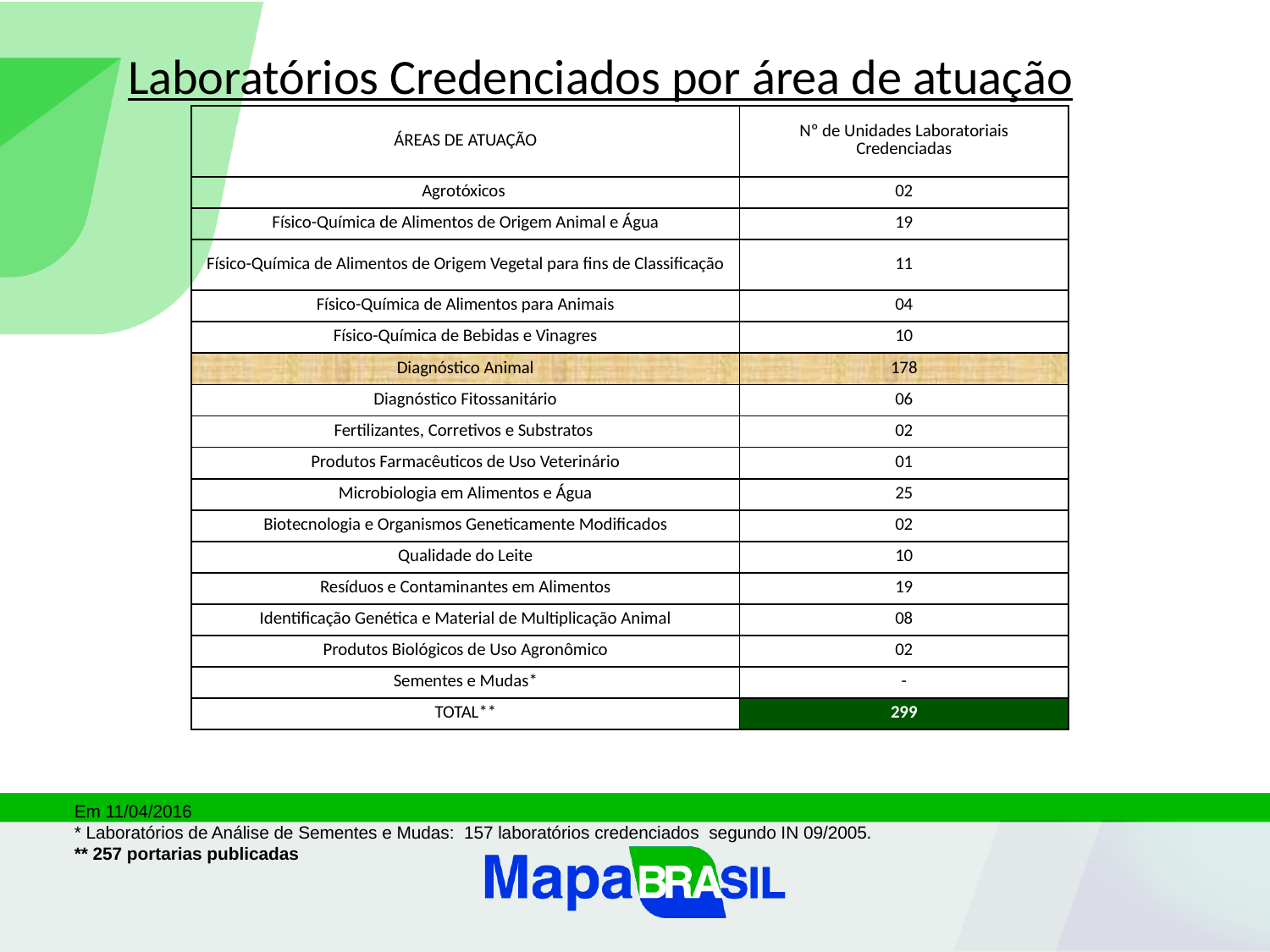

Laboratórios Credenciados por área de atuação
| ÁREAS DE ATUAÇÃO | Nº de Unidades Laboratoriais Credenciadas |
| --- | --- |
| Agrotóxicos | 02 |
| Físico-Química de Alimentos de Origem Animal e Água | 19 |
| Físico-Química de Alimentos de Origem Vegetal para fins de Classificação | 11 |
| Físico-Química de Alimentos para Animais | 04 |
| Físico-Química de Bebidas e Vinagres | 10 |
| Diagnóstico Animal | 178 |
| Diagnóstico Fitossanitário | 06 |
| Fertilizantes, Corretivos e Substratos | 02 |
| Produtos Farmacêuticos de Uso Veterinário | 01 |
| Microbiologia em Alimentos e Água | 25 |
| Biotecnologia e Organismos Geneticamente Modificados | 02 |
| Qualidade do Leite | 10 |
| Resíduos e Contaminantes em Alimentos | 19 |
| Identificação Genética e Material de Multiplicação Animal | 08 |
| Produtos Biológicos de Uso Agronômico | 02 |
| Sementes e Mudas\* | - |
| TOTAL\*\* | 299 |
Em 11/04/2016
* Laboratórios de Análise de Sementes e Mudas:  157 laboratórios credenciados  segundo IN 09/2005.
** 257 portarias publicadas